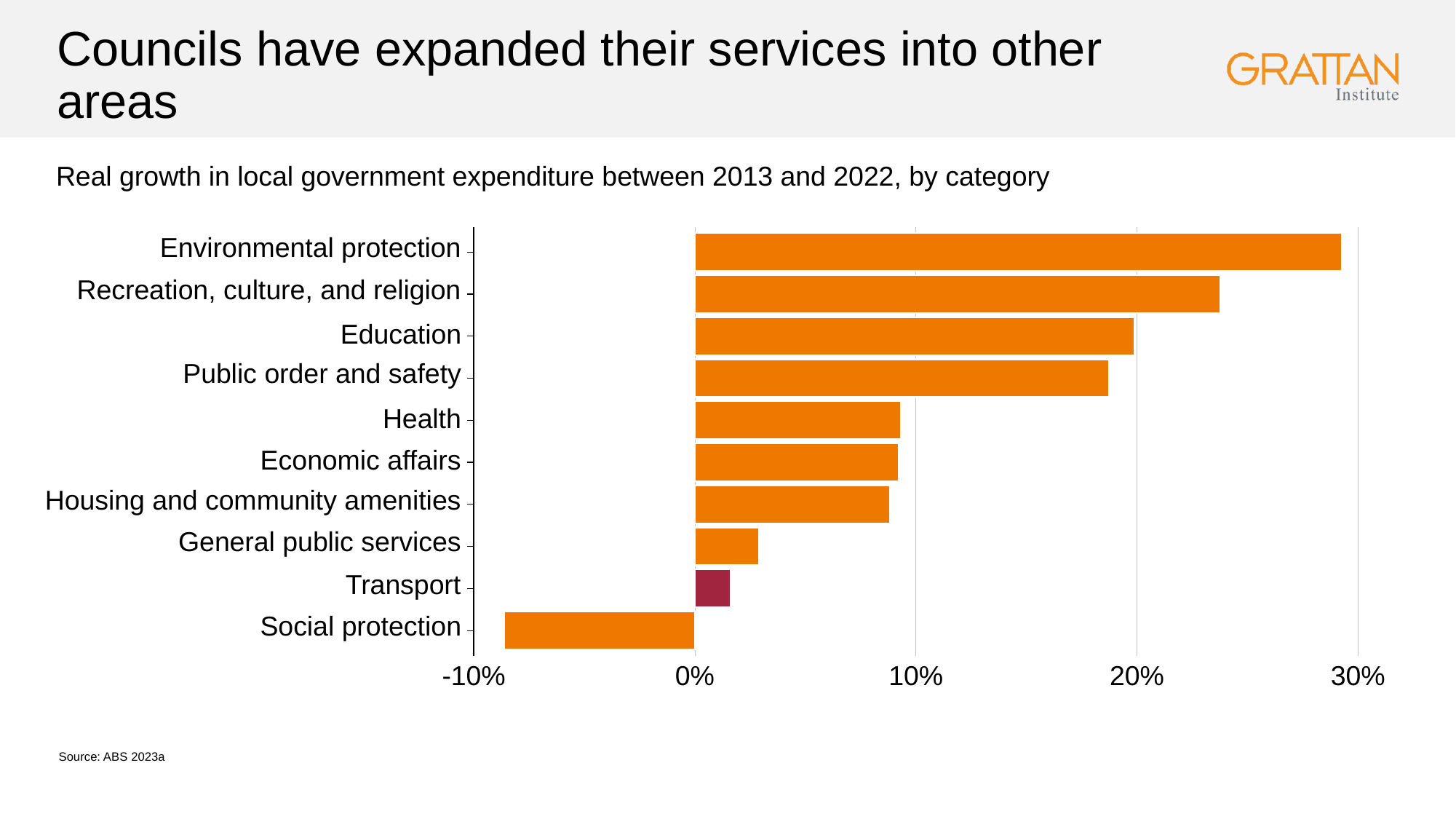

# Councils have expanded their services into other areas
Real growth in local government expenditure between 2013 and 2022, by category

Environmental protection

Recreation, culture, and religion

Education

Public order and safety

Health

Economic affairs

Housing and community amenities

General public services

Transport

Social protection

-10%
0%
10%
20%
30%
 Source: ABS 2023a